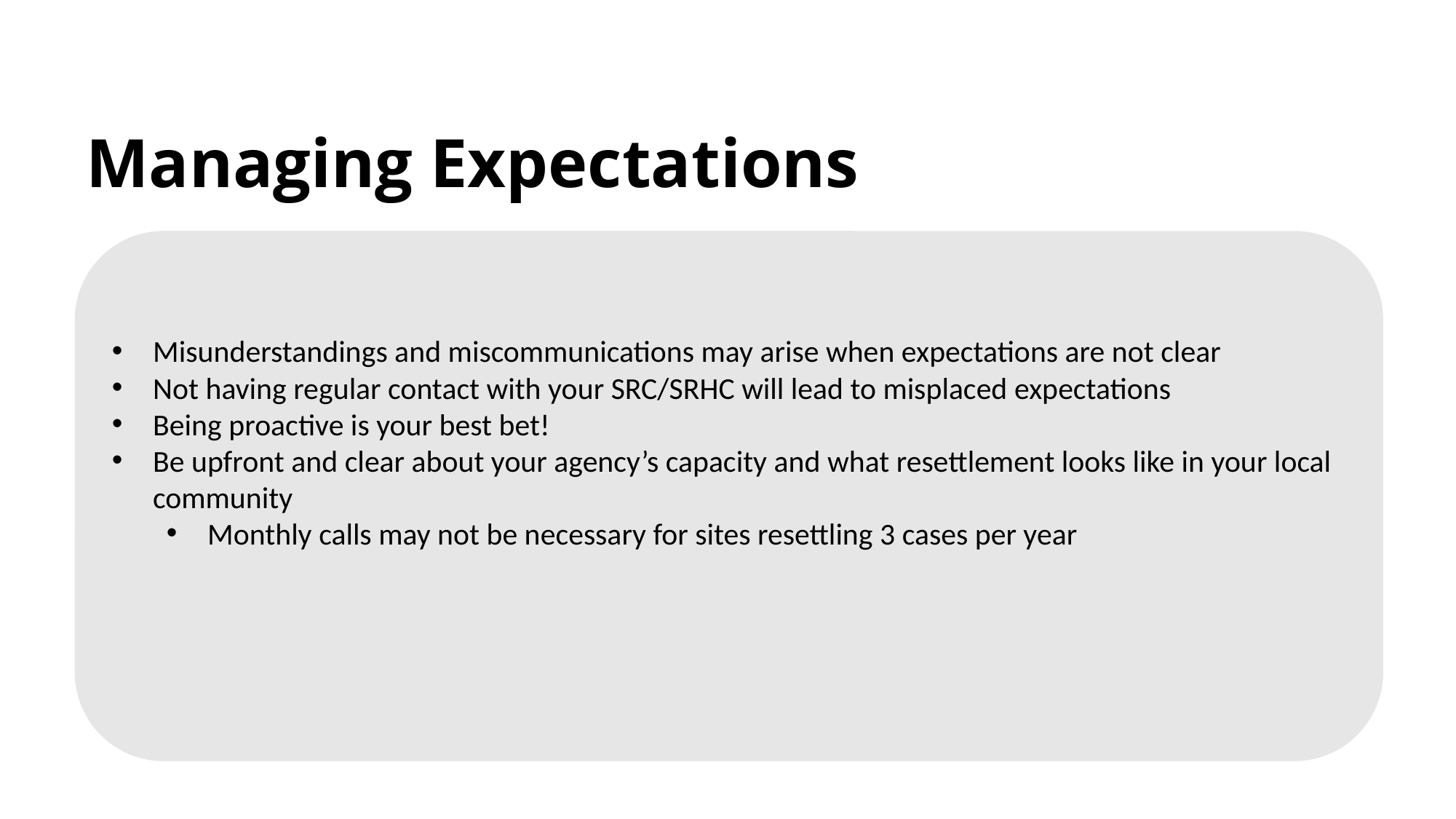

Managing Expectations
Misunderstandings and miscommunications may arise when expectations are not clear
Not having regular contact with your SRC/SRHC will lead to misplaced expectations
Being proactive is your best bet!
Be upfront and clear about your agency’s capacity and what resettlement looks like in your local community
Monthly calls may not be necessary for sites resettling 3 cases per year